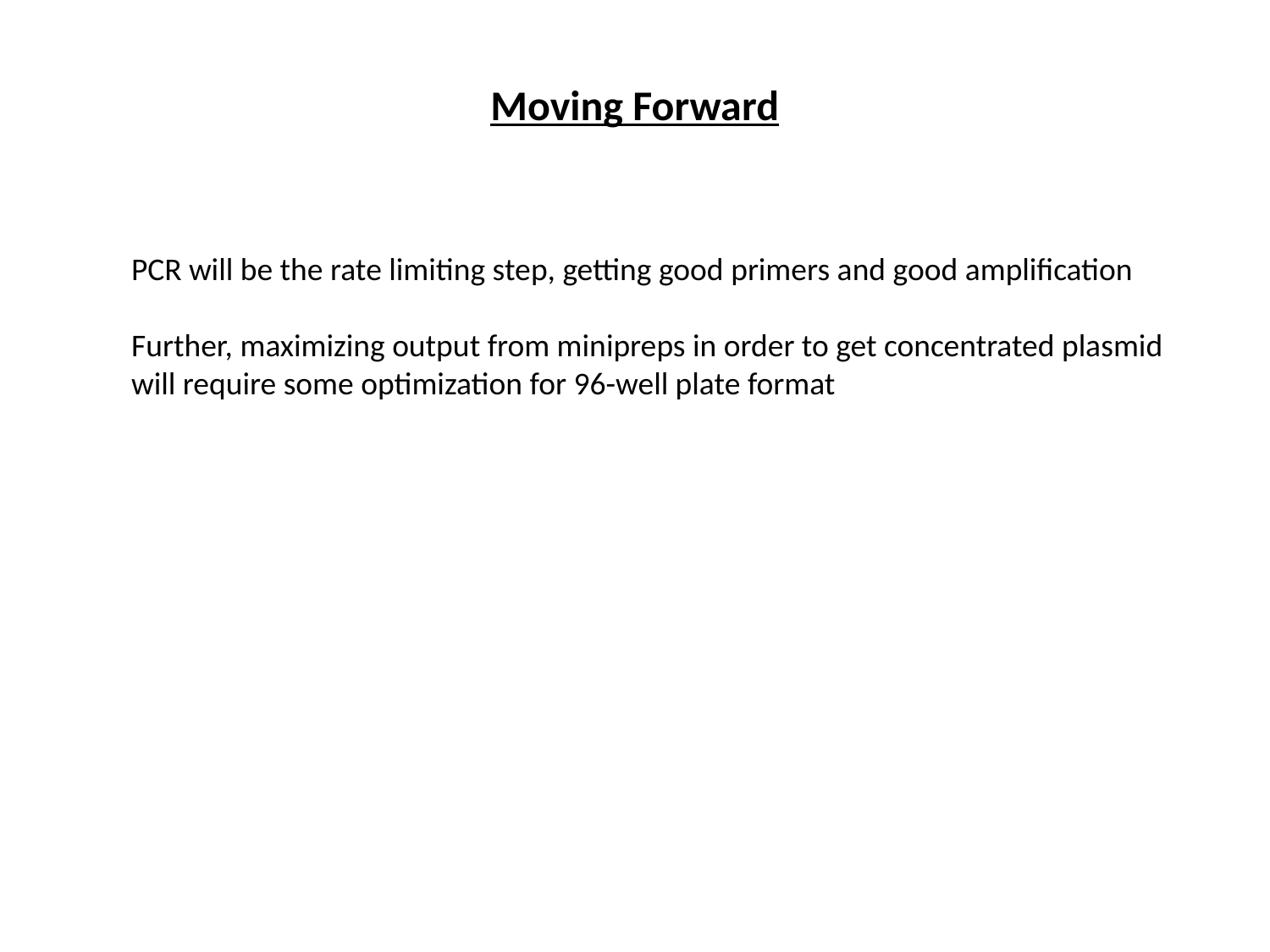

Moving Forward
PCR will be the rate limiting step, getting good primers and good amplification

Further, maximizing output from minipreps in order to get concentrated plasmid will require some optimization for 96-well plate format